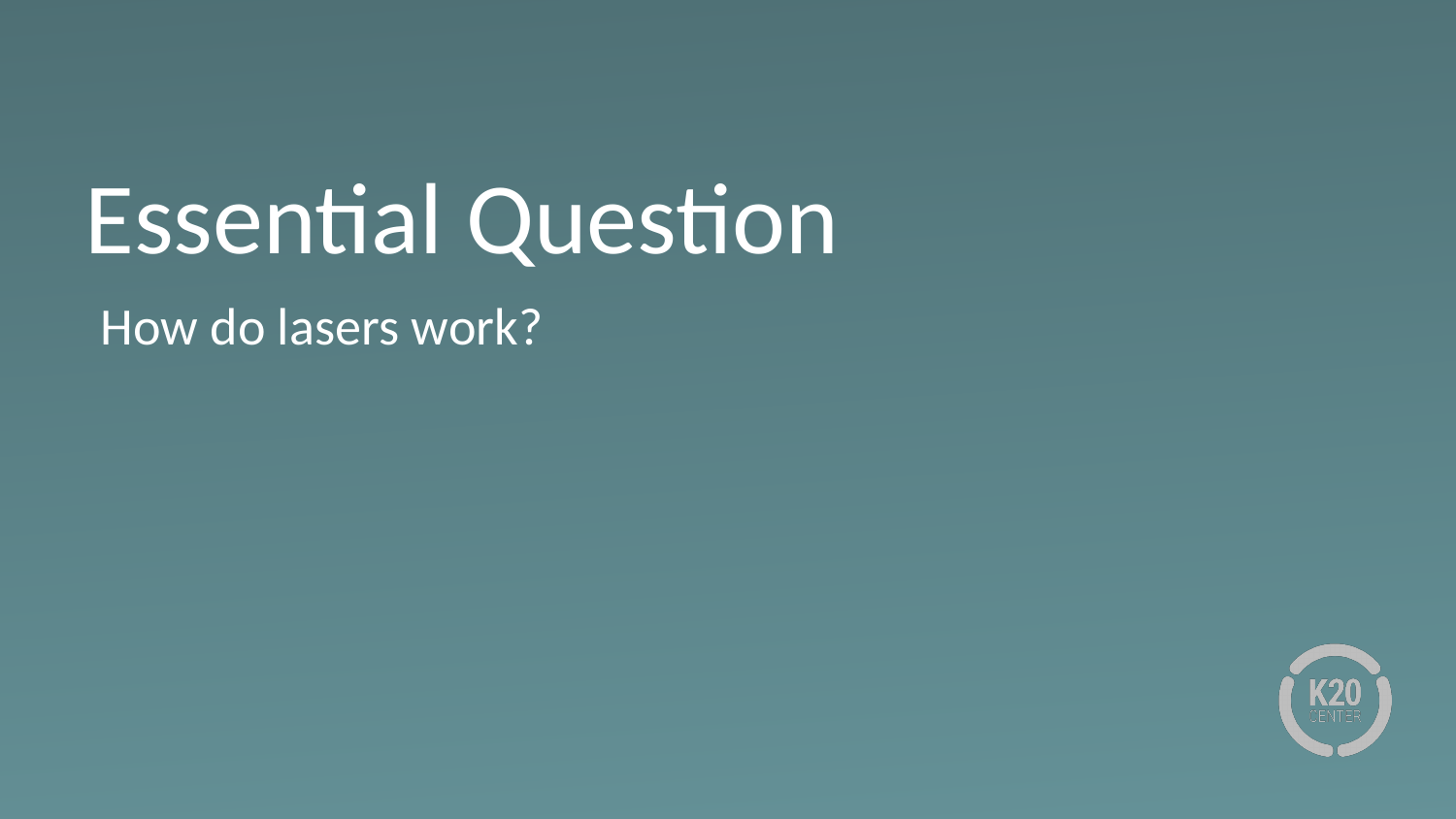

# Essential Question
How do lasers work?